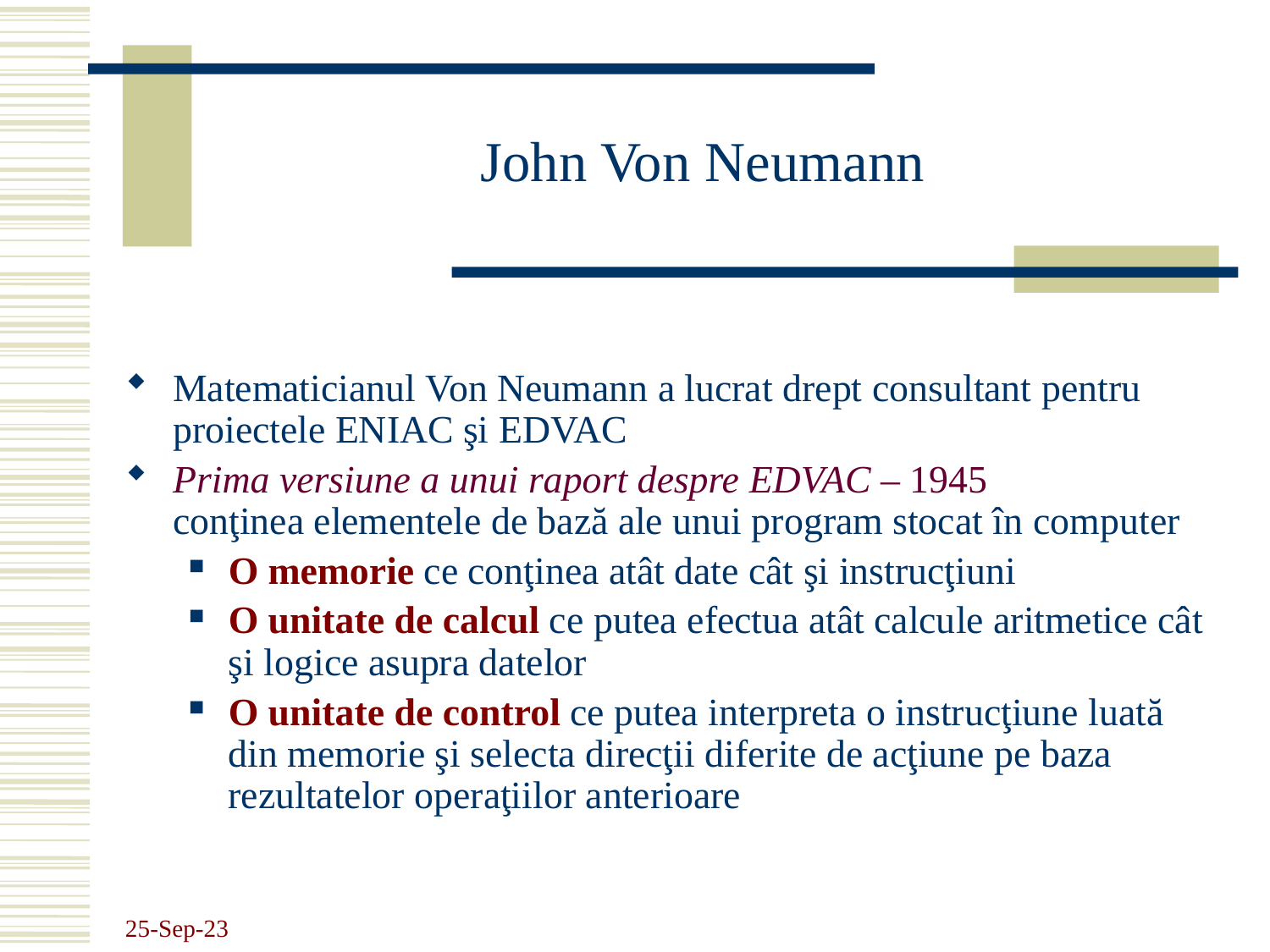

# John Von Neumann

Matematicianul Von Neumann a lucrat drept consultant pentru proiectele ENIAC şi EDVAC
Prima versiune a unui raport despre EDVAC – 1945
conţinea elementele de bază ale unui program stocat în computer
O memorie ce conţinea atât date cât şi instrucţiuni
O unitate de calcul ce putea efectua atât calcule aritmetice cât şi logice asupra datelor
O unitate de control ce putea interpreta o instrucţiune luată din memorie şi selecta direcţii diferite de acţiune pe baza rezultatelor operaţiilor anterioare
25-Sep-23